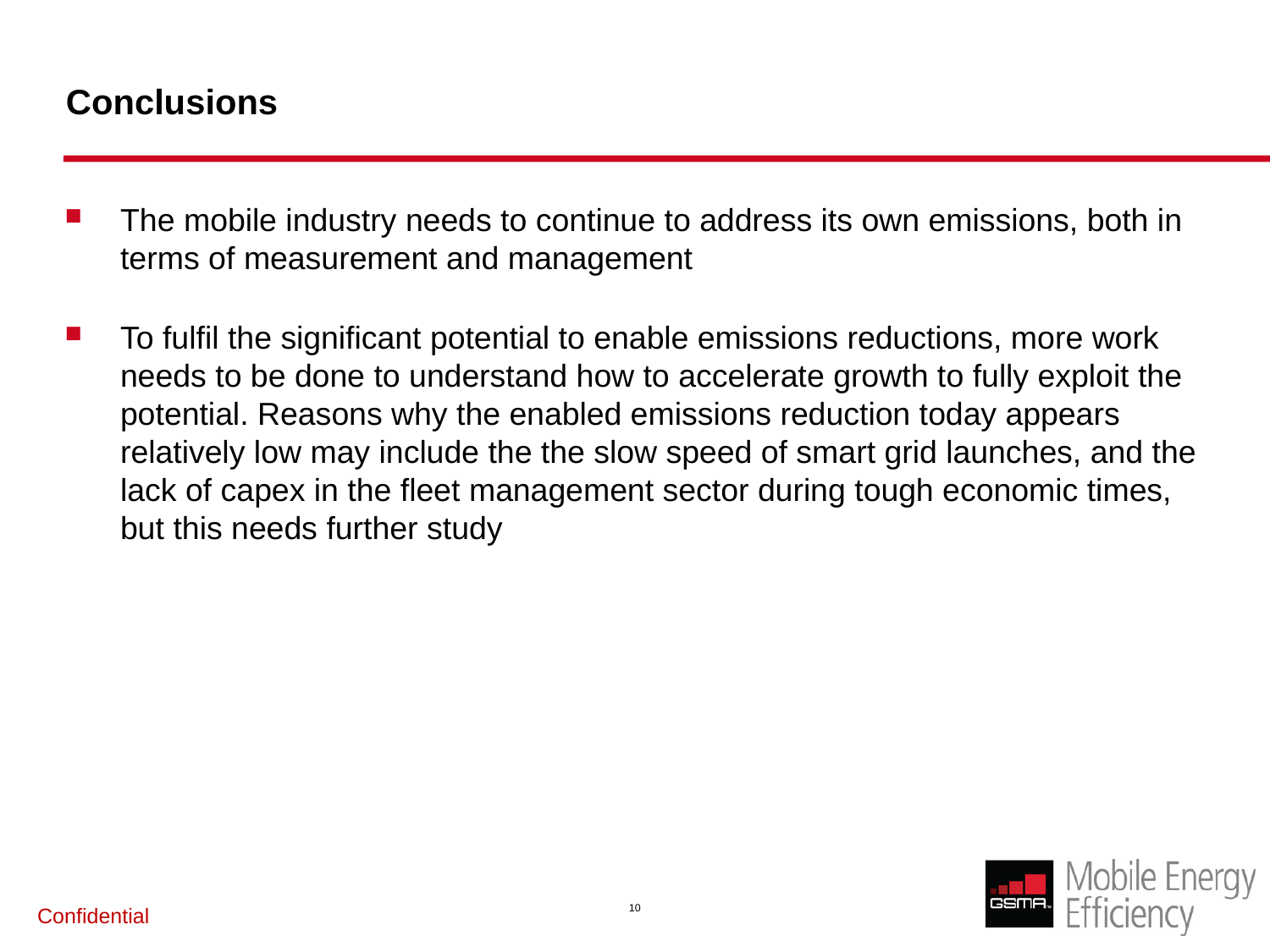

Conclusions
The mobile industry needs to continue to address its own emissions, both in terms of measurement and management

To fulfil the significant potential to enable emissions reductions, more work needs to be done to understand how to accelerate growth to fully exploit the potential. Reasons why the enabled emissions reduction today appears relatively low may include the the slow speed of smart grid launches, and the lack of capex in the fleet management sector during tough economic times, but this needs further study